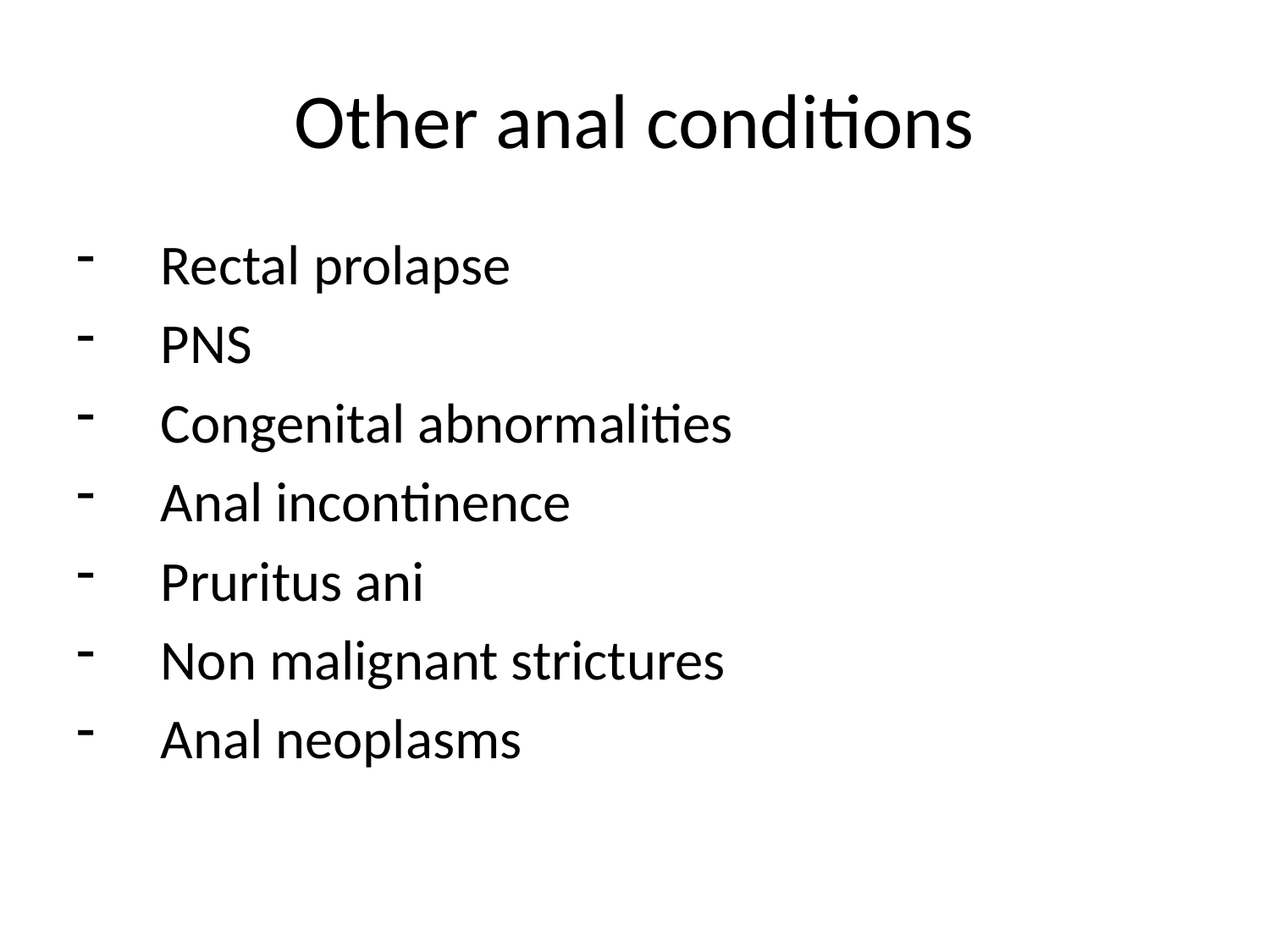

# Other anal conditions
Rectal prolapse
PNS
Congenital abnormalities
Anal incontinence
Pruritus ani
Non malignant strictures
Anal neoplasms